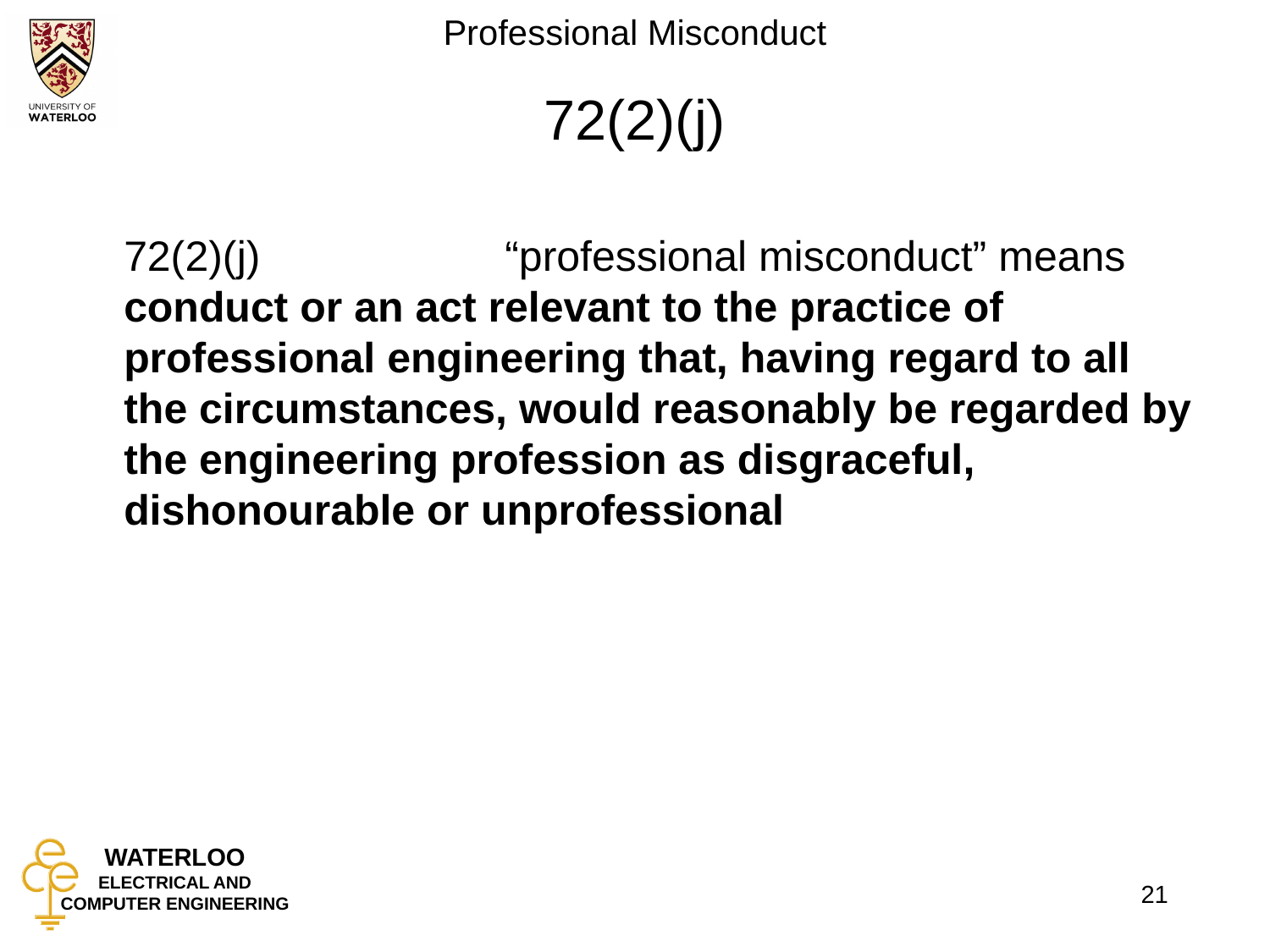

# 72(2)(j)
	72(2)(j)		“professional misconduct” means
conduct or an act relevant to the practice of professional engineering that, having regard to all the circumstances, would reasonably be regarded by the engineering profession as disgraceful, dishonourable or unprofessional